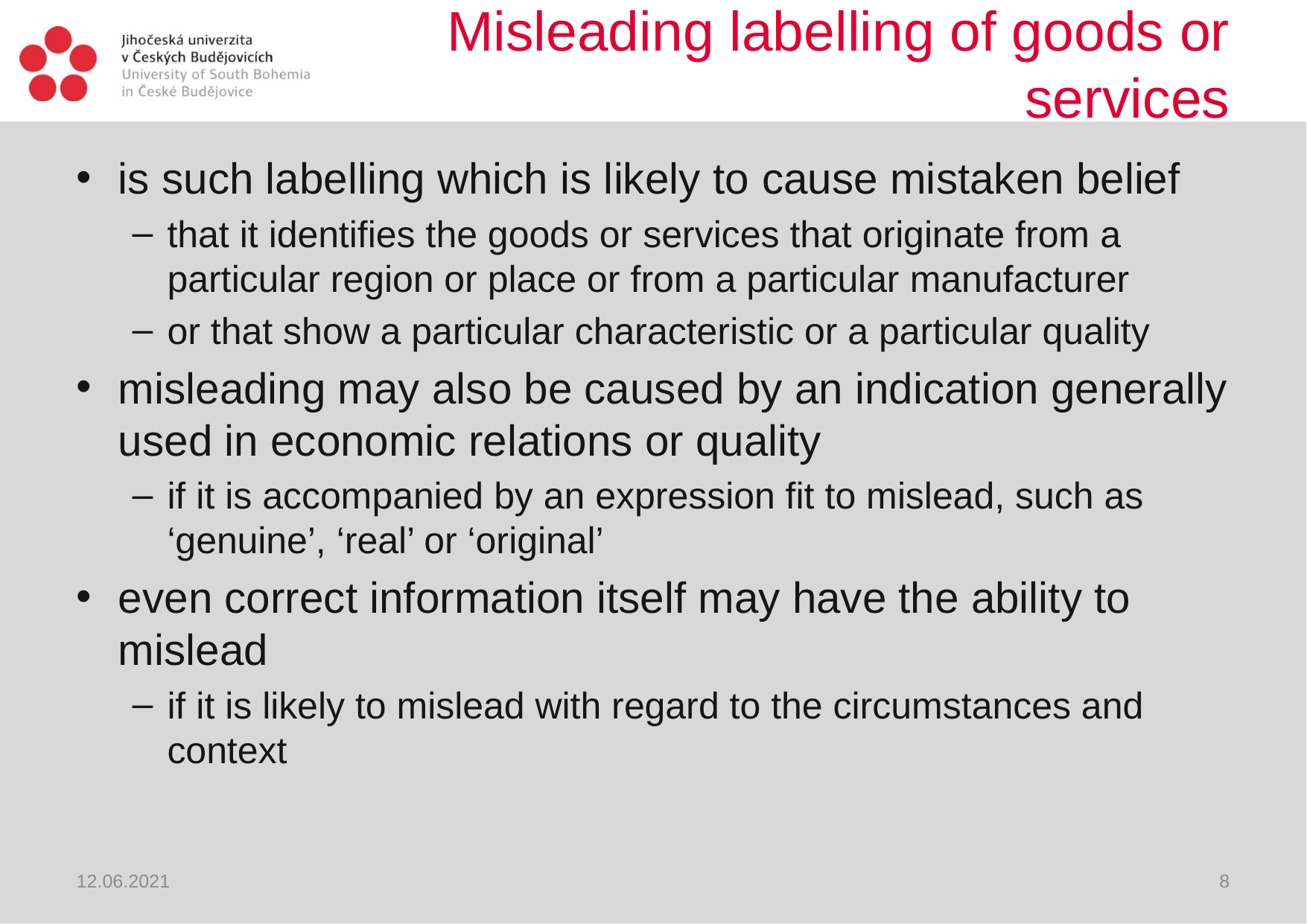

# Misleading labelling of goods or services
is such labelling which is likely to cause mistaken belief
that it identifies the goods or services that originate from a particular region or place or from a particular manufacturer
or that show a particular characteristic or a particular quality
misleading may also be caused by an indication generally used in economic relations or quality
if it is accompanied by an expression fit to mislead, such as ‘genuine’, ‘real’ or ‘original’
even correct information itself may have the ability to mislead
if it is likely to mislead with regard to the circumstances and context

12.06.2021
8